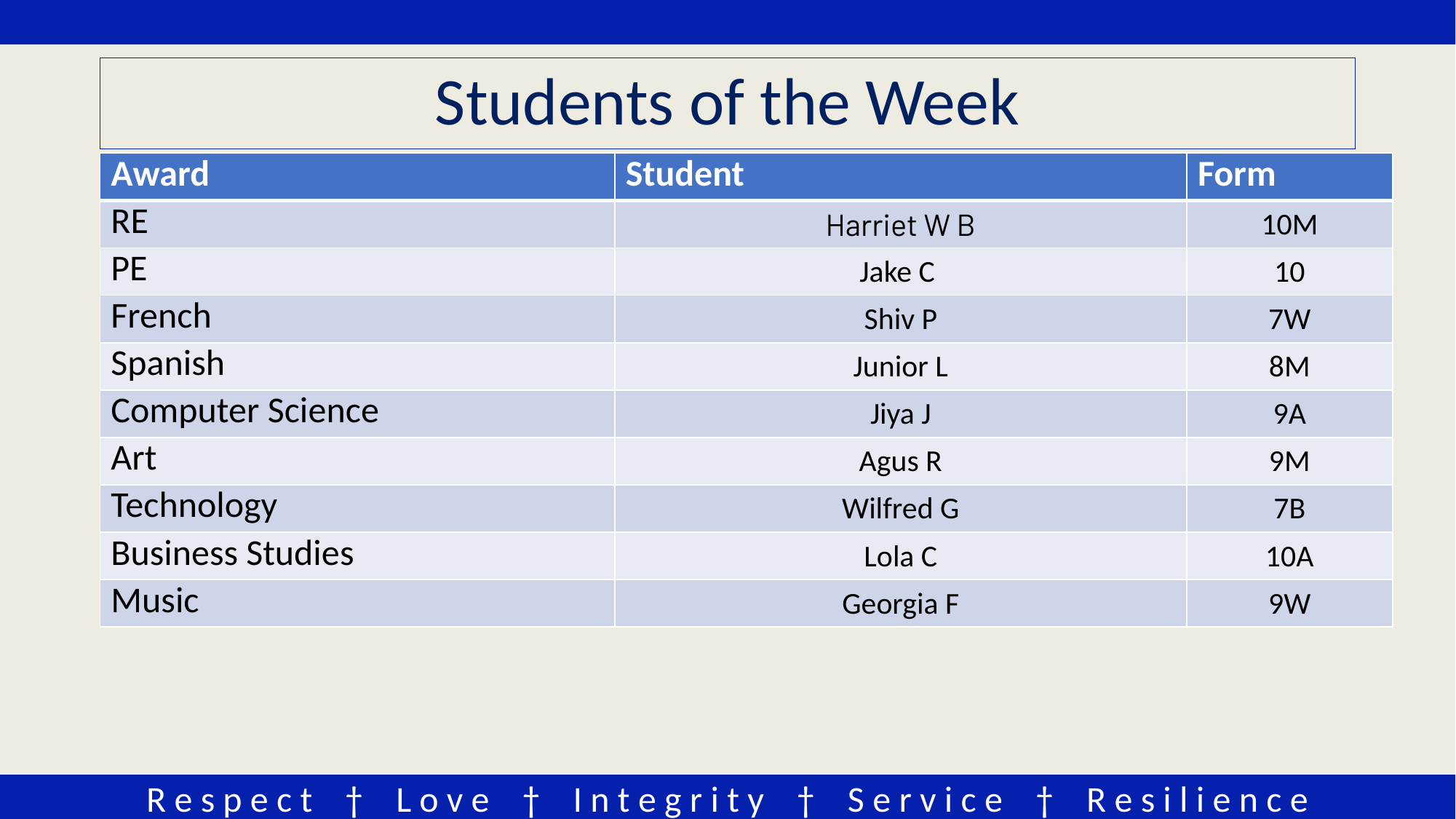

# Students of the Week
| Award | Student | Form |
| --- | --- | --- |
| RE | Harriet W B | 10M |
| PE | Jake C | 10 |
| French | Shiv P | 7W |
| Spanish | Junior L | 8M |
| Computer Science | Jiya J | 9A |
| Art | Agus R | 9M |
| Technology | Wilfred G | 7B |
| Business Studies | Lola C | 10A |
| Music | Georgia F | 9W |